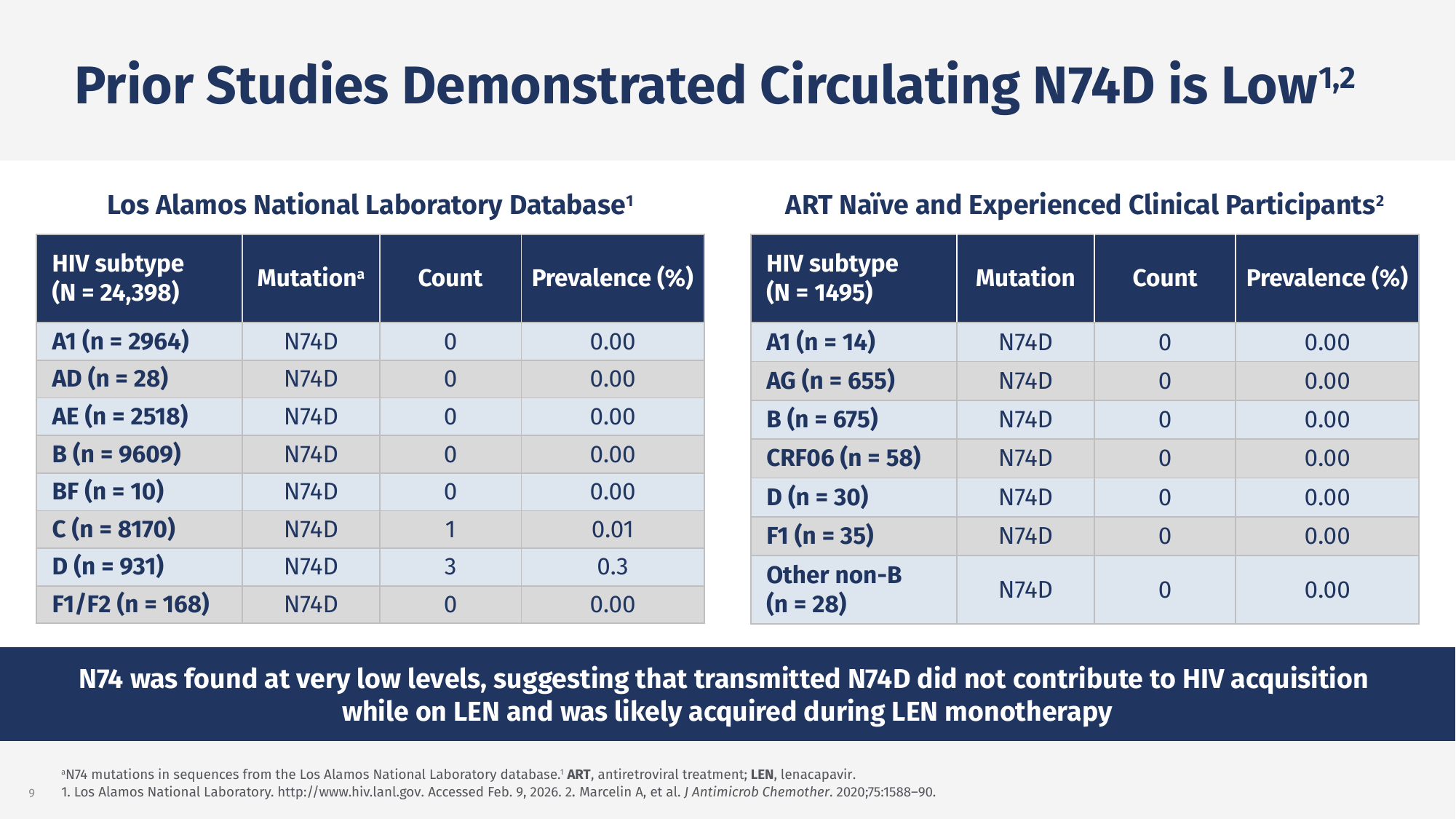

# Prior Studies Demonstrated Circulating N74D is Low1,2
Los Alamos National Laboratory Database1
ART Naïve and Experienced Clinical Participants2
| HIV subtype (N = 1495) | Mutation | Count | Prevalence (%) |
| --- | --- | --- | --- |
| A1 (n = 14) | N74D | 0 | 0.00 |
| AG (n = 655) | N74D | 0 | 0.00 |
| B (n = 675) | N74D | 0 | 0.00 |
| CRF06 (n = 58) | N74D | 0 | 0.00 |
| D (n = 30) | N74D | 0 | 0.00 |
| F1 (n = 35) | N74D | 0 | 0.00 |
| Other non-B (n = 28) | N74D | 0 | 0.00 |
| HIV subtype (N = 24,398) | Mutationa | Count | Prevalence (%) |
| --- | --- | --- | --- |
| A1 (n = 2964) | N74D | 0 | 0.00 |
| AD (n = 28) | N74D | 0 | 0.00 |
| AE (n = 2518) | N74D | 0 | 0.00 |
| B (n = 9609) | N74D | 0 | 0.00 |
| BF (n = 10) | N74D | 0 | 0.00 |
| C (n = 8170) | N74D | 1 | 0.01 |
| D (n = 931) | N74D | 3 | 0.3 |
| F1/F2 (n = 168) | N74D | 0 | 0.00 |
N74 was found at very low levels, suggesting that transmitted N74D did not contribute to HIV acquisition
while on LEN and was likely acquired during LEN monotherapy

aN74 mutations in sequences from the Los Alamos National Laboratory database.1 ART, antiretroviral treatment; LEN, lenacapavir.
1. Los Alamos National Laboratory. http://www.hiv.lanl.gov. Accessed Feb. 9, 2026. 2. Marcelin A, et al. J Antimicrob Chemother. 2020;75:1588–90.